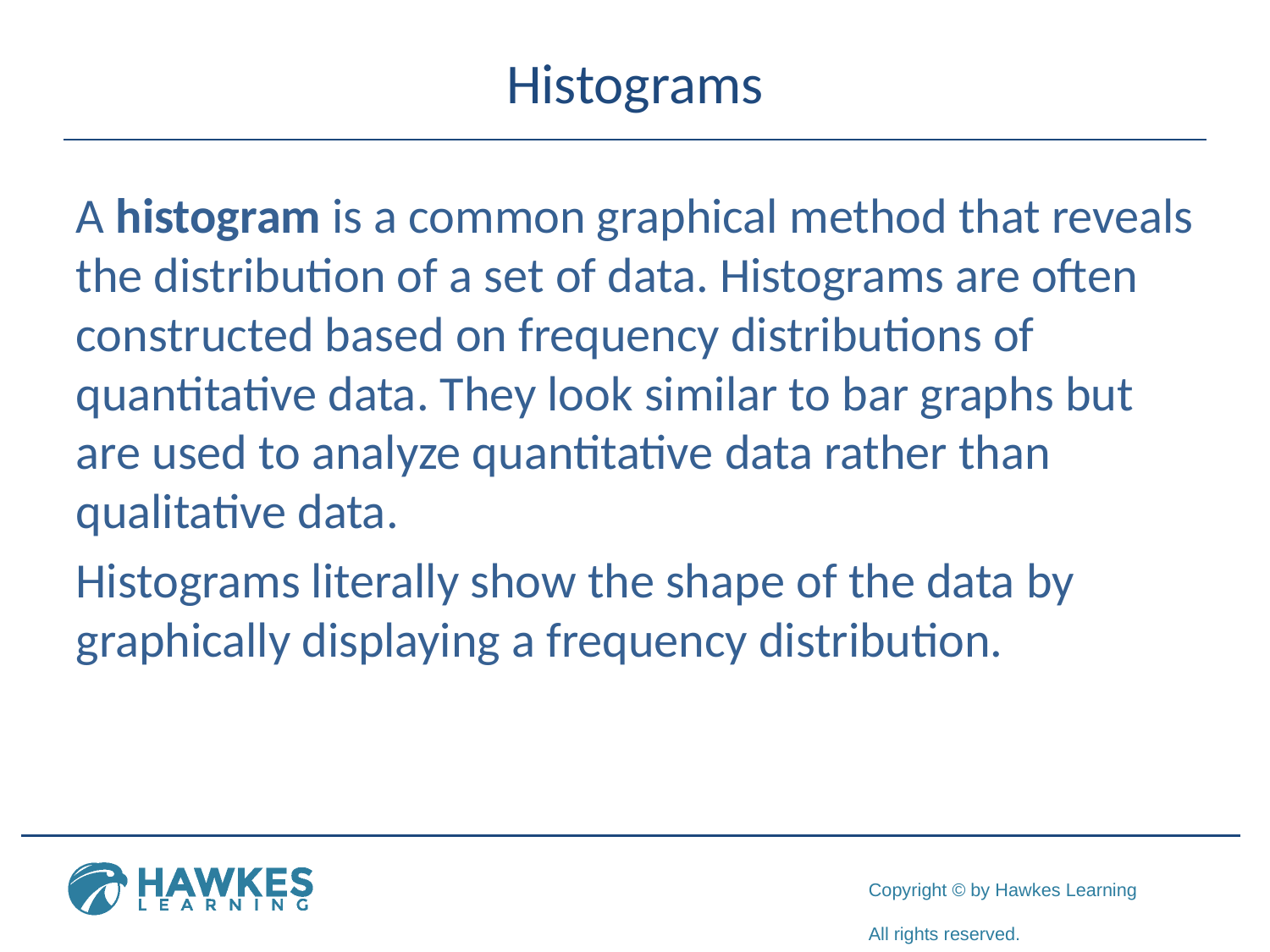

# Histograms
A histogram is a common graphical method that reveals the distribution of a set of data. Histograms are often constructed based on frequency distributions of quantitative data. They look similar to bar graphs but are used to analyze quantitative data rather than qualitative data.
Histograms literally show the shape of the data by graphically displaying a frequency distribution.